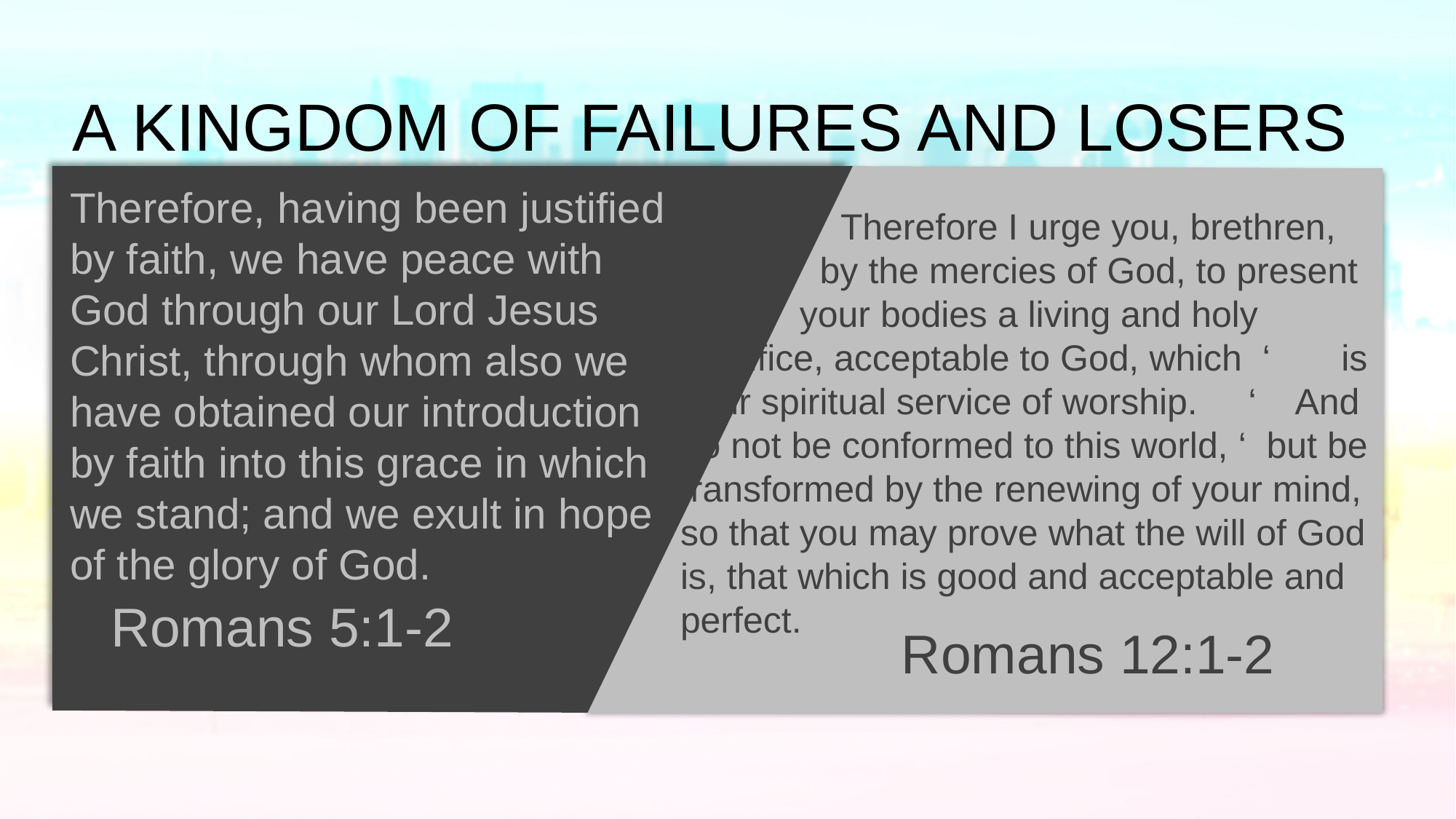

# A KINGDOM OF FAILURES AND LOSERS

Therefore, having been justified by faith, we have peace with God through our Lord Jesus Christ, through whom also we have obtained our introduction by faith into this grace in which we stand; and we exult in hope of the glory of God.
Romans 5:1-2

	     Therefore I urge you, brethren, 	   by the mercies of God, to present 	 your bodies a living and holy 	sacrifice, acceptable to God, which  ‘       is your spiritual service of worship.     ‘    And do not be conformed to this world, ‘  but be transformed by the renewing of your mind, so that you may prove what the will of God is, that which is good and acceptable and perfect.
Romans 12:1-2
Hunger and Thirst for Righteousness
Hunger is the same word from Matthew 4:2
Hungering People WILL BE satisfied
All hungry people can think about is food
Pure in Heart
Utterly sincere, single minded devotion
James 4:8 “purify your hearts, you double-minded…”